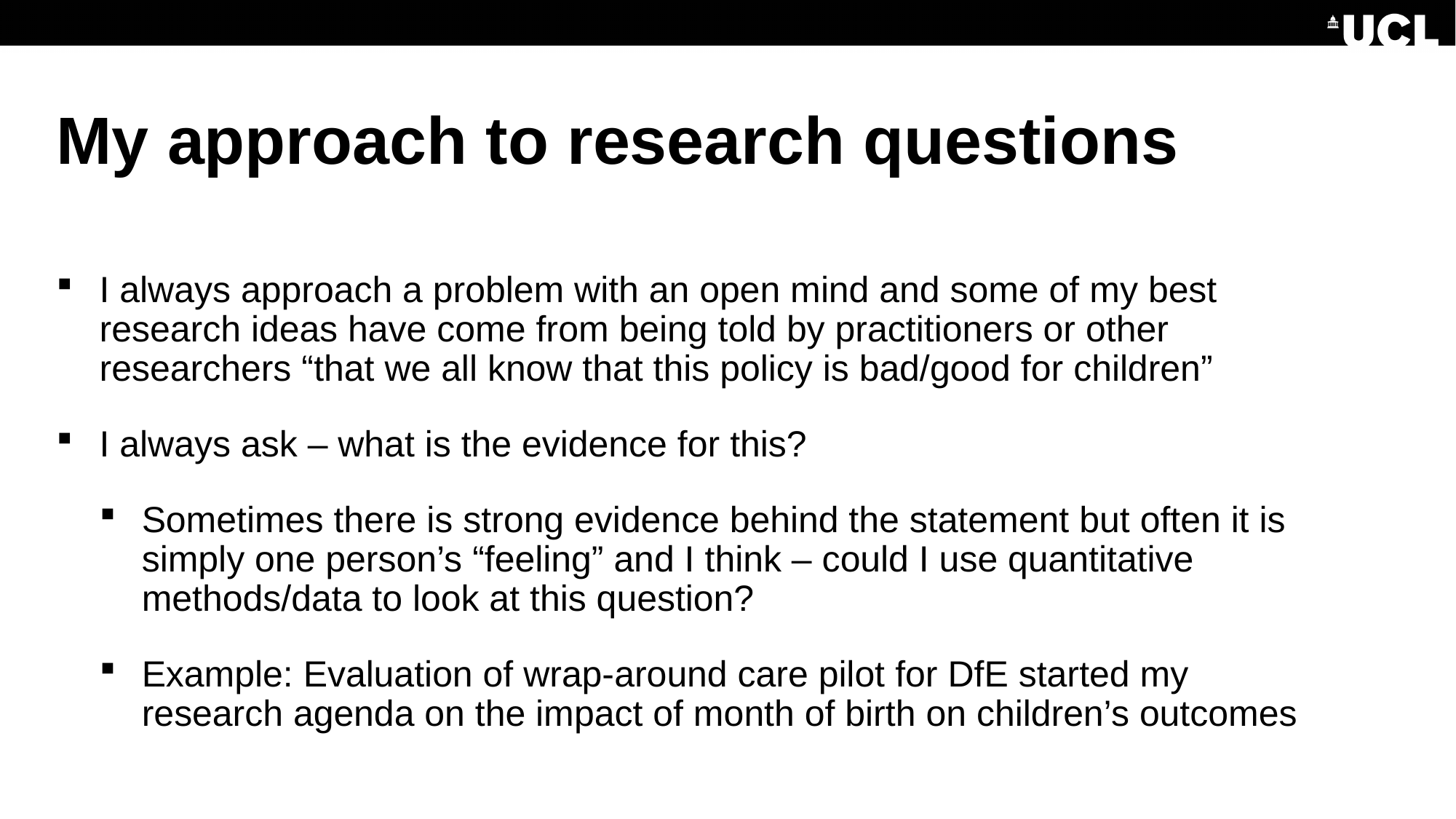

# My approach to research questions
I always approach a problem with an open mind and some of my best research ideas have come from being told by practitioners or other researchers “that we all know that this policy is bad/good for children”
I always ask – what is the evidence for this?
Sometimes there is strong evidence behind the statement but often it is simply one person’s “feeling” and I think – could I use quantitative methods/data to look at this question?
Example: Evaluation of wrap-around care pilot for DfE started my research agenda on the impact of month of birth on children’s outcomes